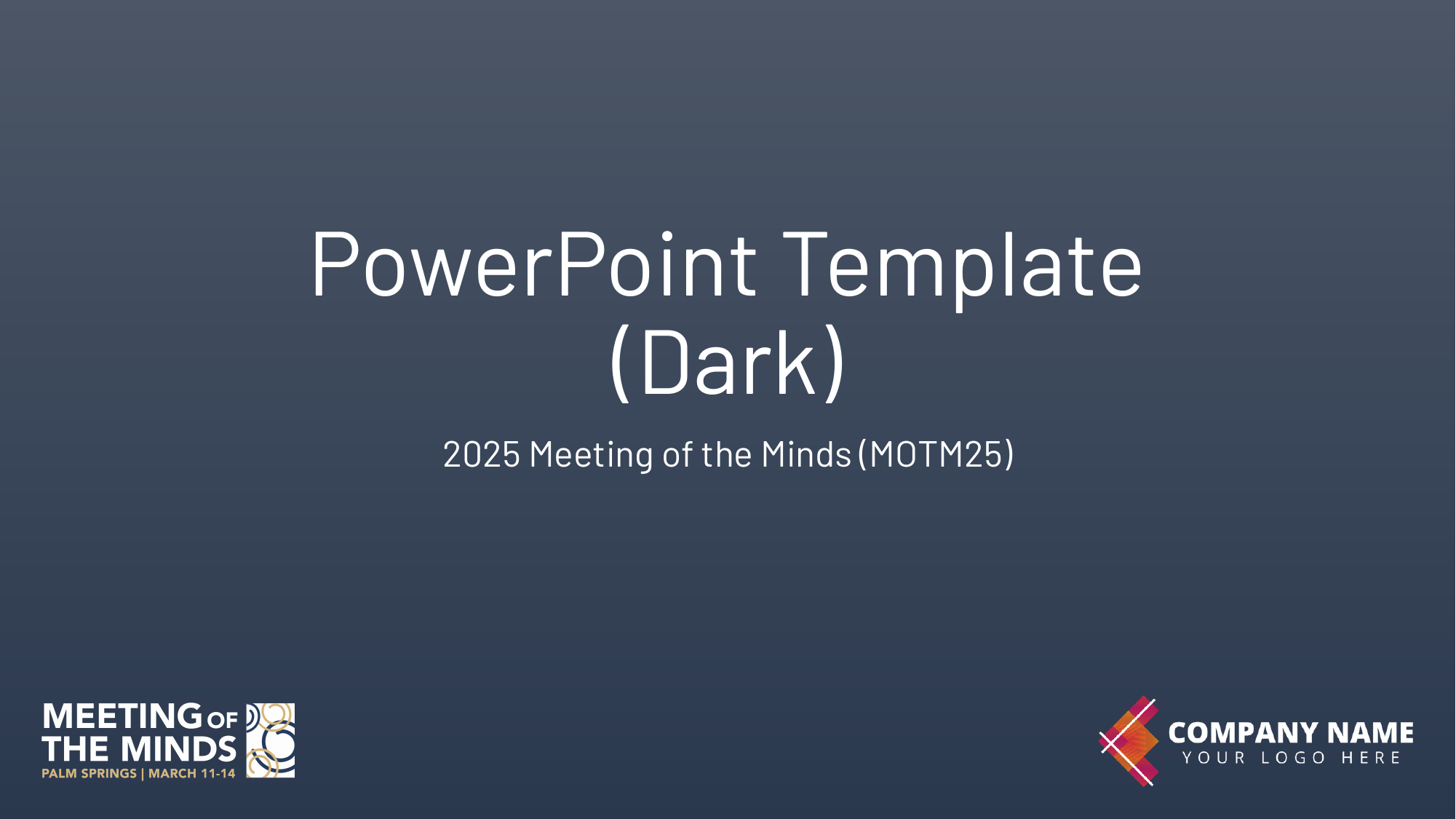

# PowerPoint Template (Dark)
2025 Meeting of the Minds (MOTM25)